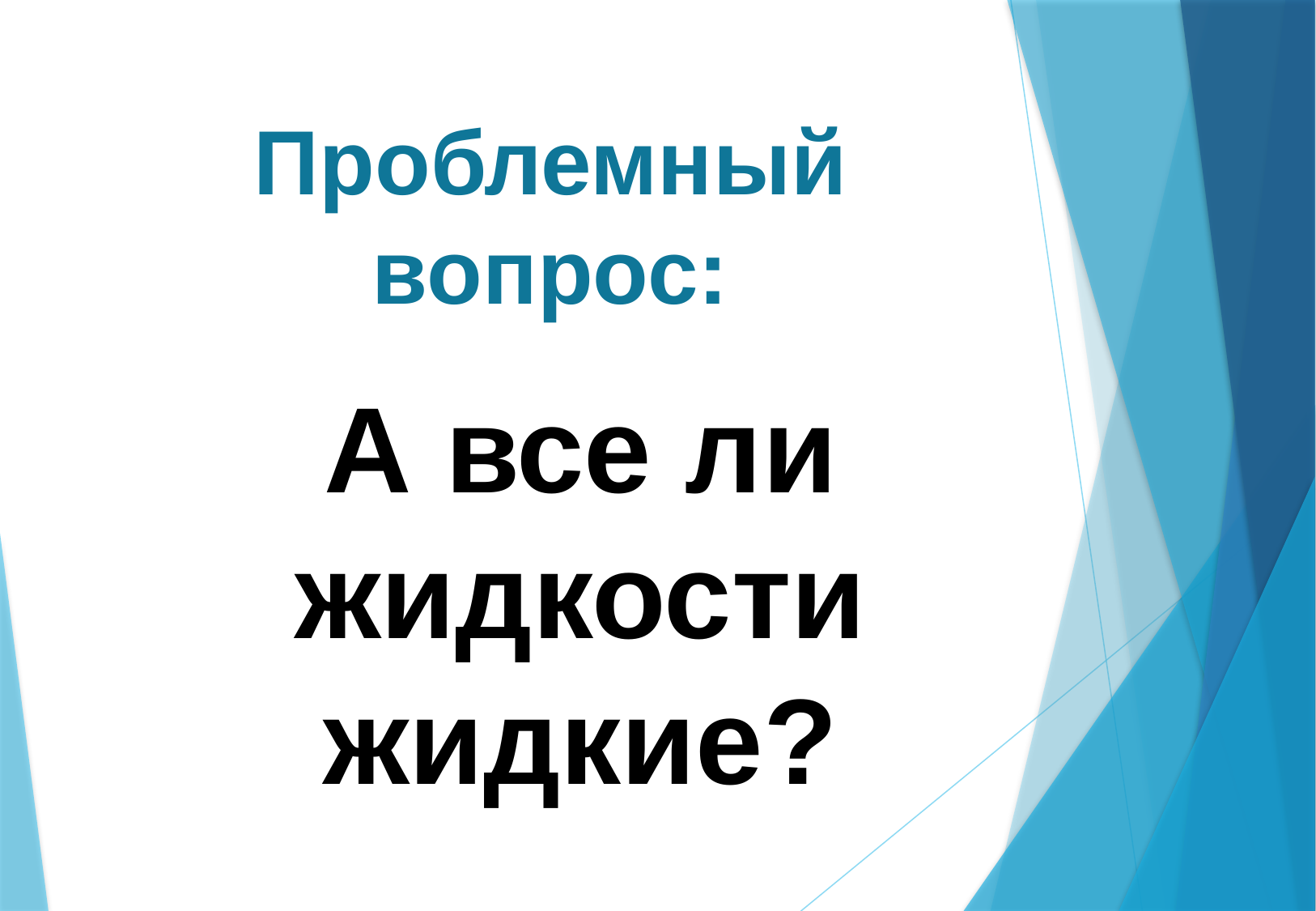

# Проблемный вопрос:

А все ли жидкости жидкие?